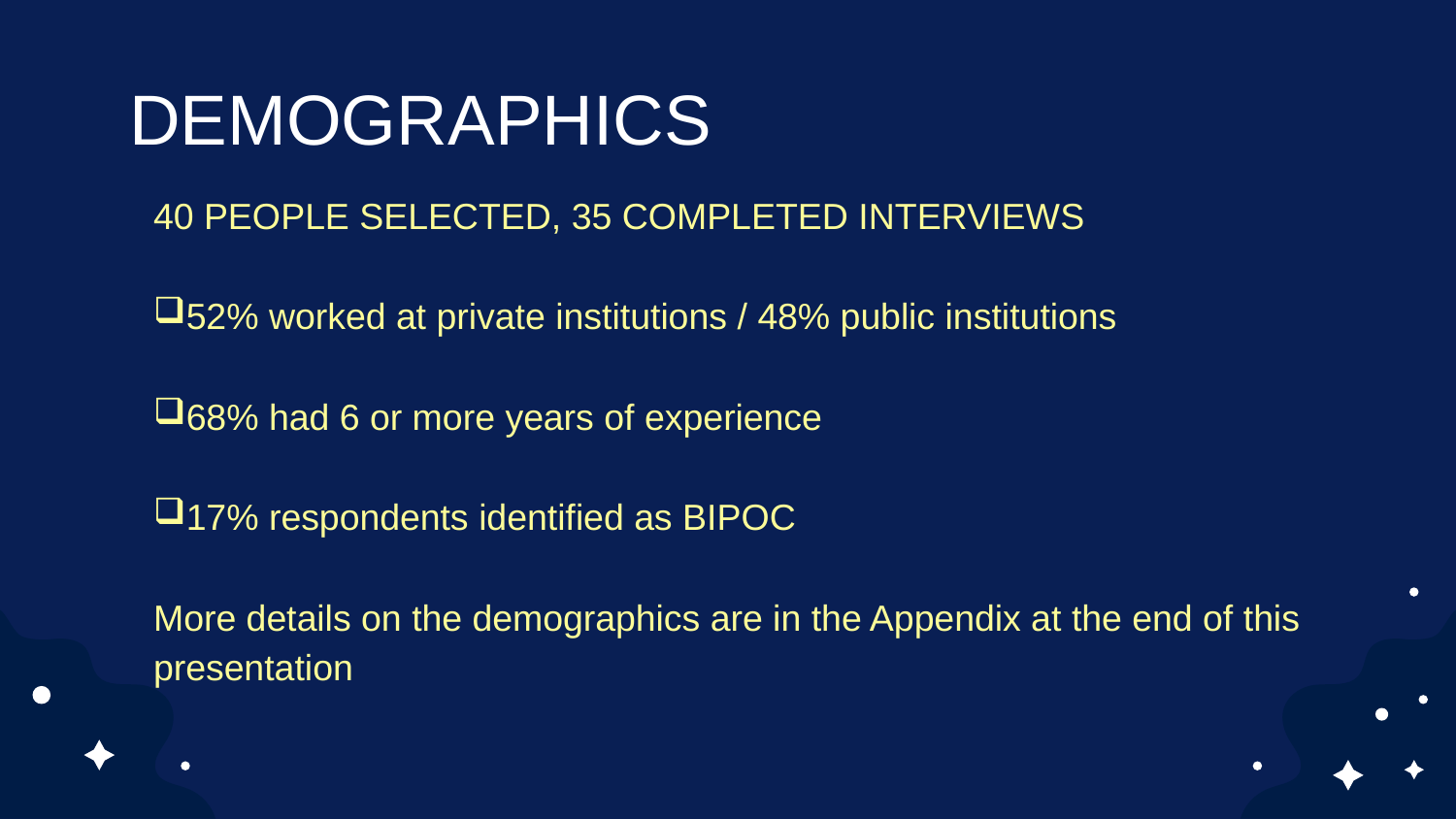

# DEMOGRAPHICS
40 PEOPLE SELECTED, 35 COMPLETED INTERVIEWS

52% worked at private institutions / 48% public institutions

68% had 6 or more years of experience

17% respondents identified as BIPOC

More details on the demographics are in the Appendix at the end of this presentation